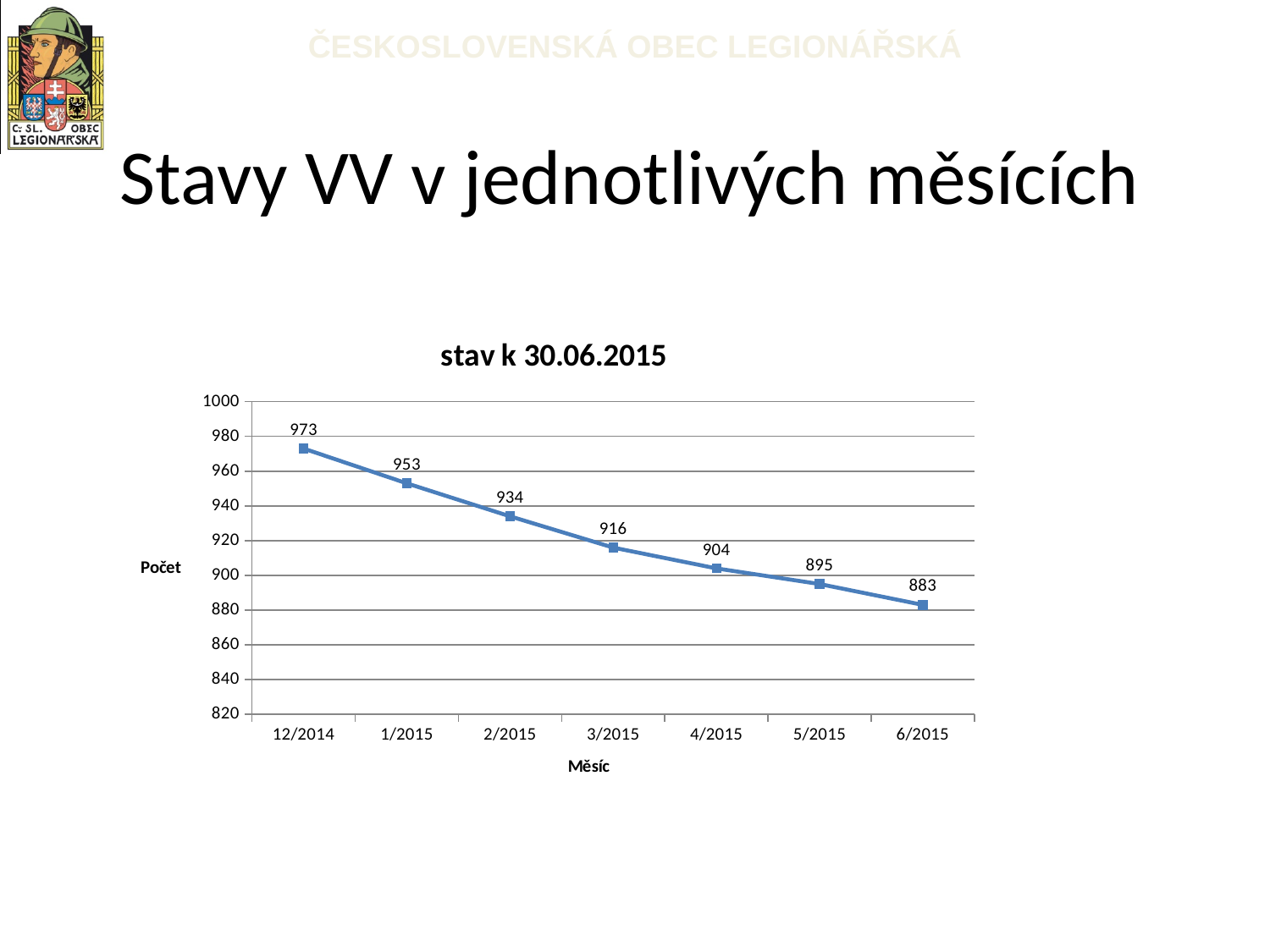

# Stavy VV v jednotlivých měsících

### Chart:

| Category |  |
|---|---|
| 12/2014 | 973.0 |
| 1/2015 | 953.0 |
| 2/2015 | 934.0 |
| 3/2015 | 916.0 |
| 4/2015 | 904.0 |
| 5/2015 | 895.0 |
| 6/2015 | 883.0 |